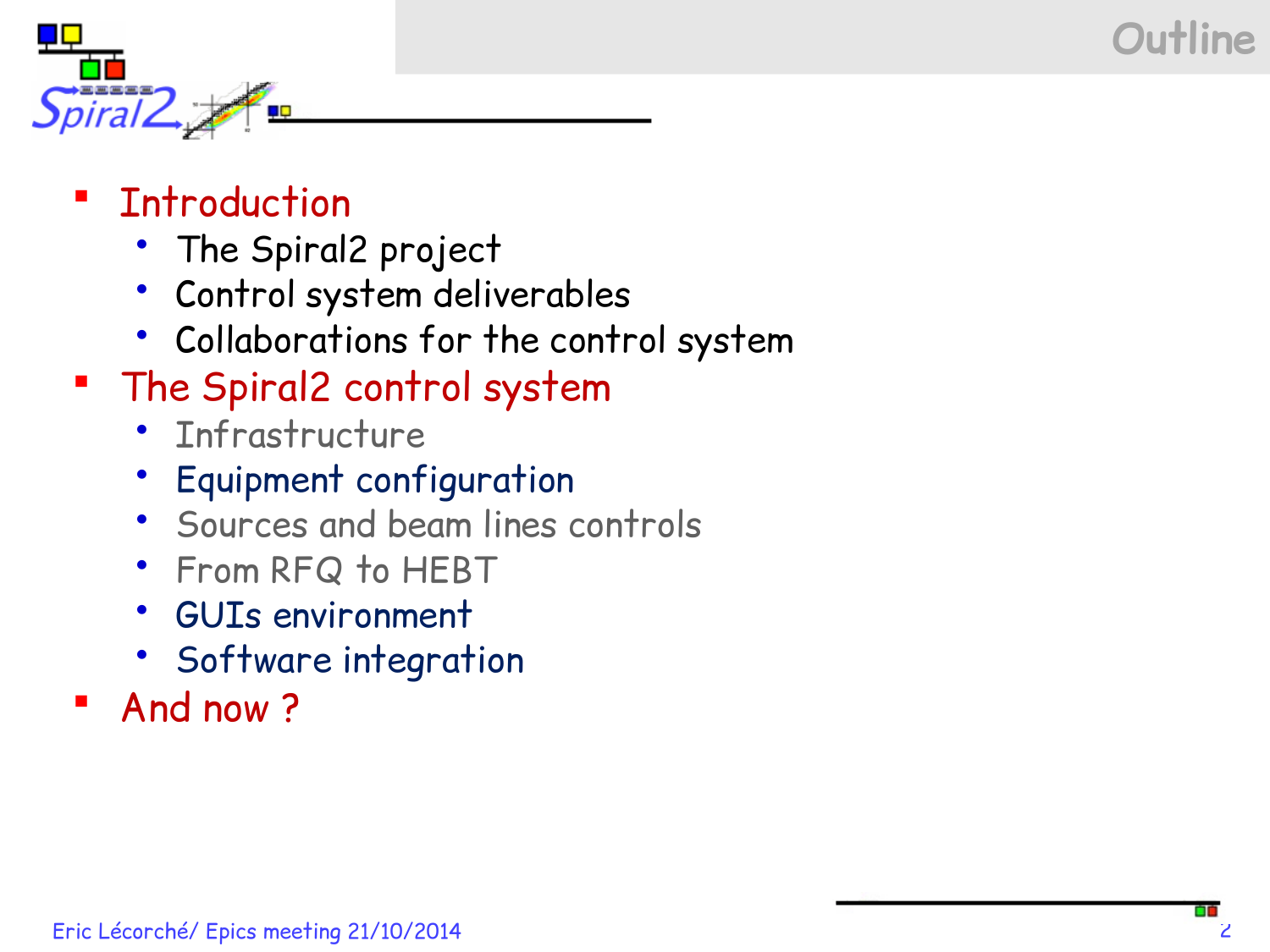

# Outline
Introduction
The Spiral2 project
Control system deliverables
Collaborations for the control system
The Spiral2 control system
Infrastructure
Equipment configuration
Sources and beam lines controls
From RFQ to HEBT
GUIs environment
Software integration
And now ?